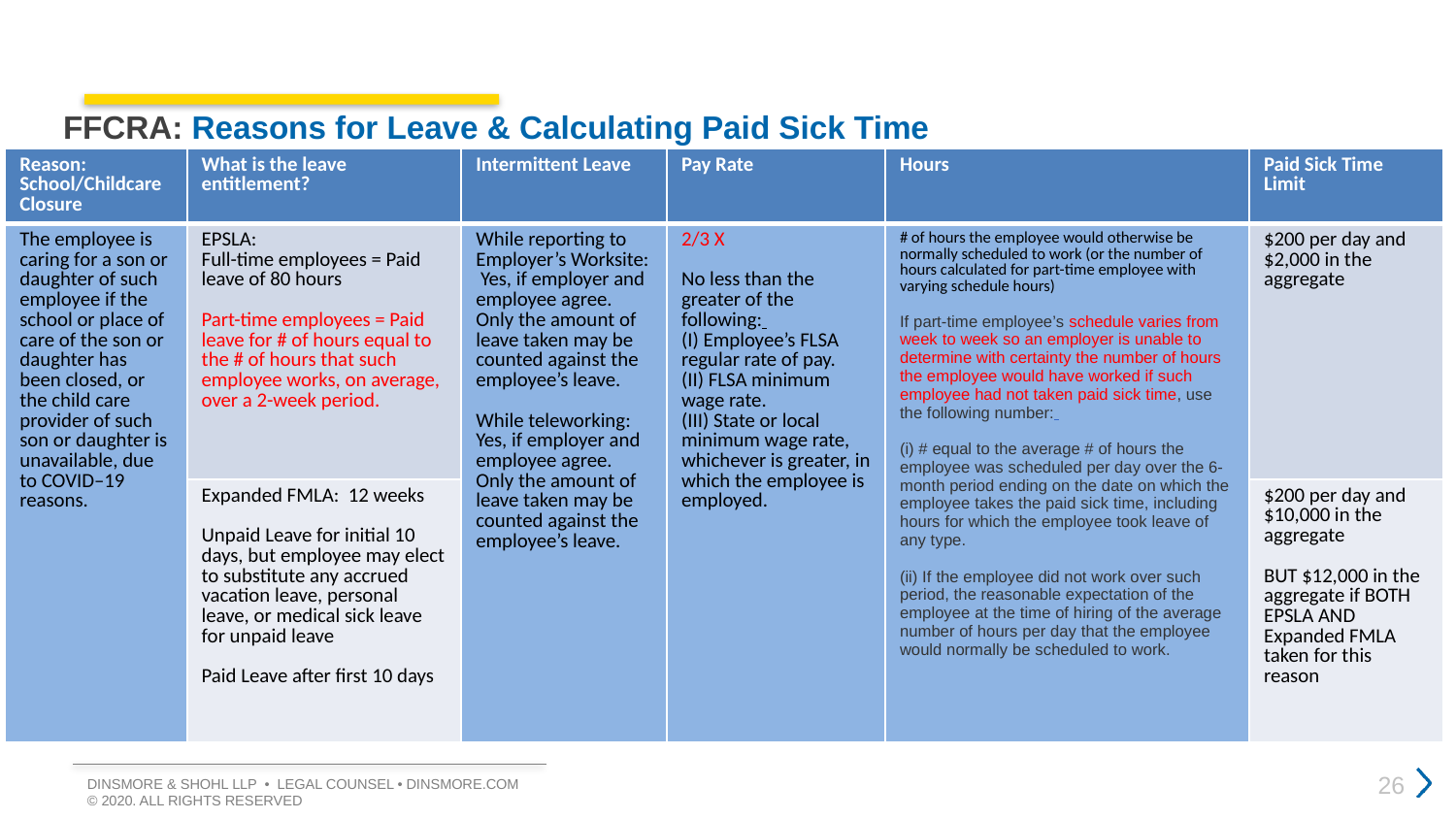

# FFCRA: Reasons for Leave & Calculating Paid Sick Time
| Reason: School/Childcare Closure | What is the leave entitlement? | Intermittent Leave | Pay Rate | Hours | Paid Sick Time Limit |
| --- | --- | --- | --- | --- | --- |
| The employee is caring for a son or daughter of such employee if the school or place of care of the son or daughter has been closed, or the child care provider of such son or daughter is unavailable, due to COVID–19 reasons. | EPSLA: Full-time employees = Paid leave of 80 hours Part-time employees = Paid leave for # of hours equal to the # of hours that such employee works, on average, over a 2-week period. | While reporting to Employer’s Worksite: Yes, if employer and employee agree. Only the amount of leave taken may be counted against the employee’s leave. While teleworking: Yes, if employer and employee agree. Only the amount of leave taken may be counted against the employee’s leave. | 2/3 X No less than the greater of the following: (I) Employee’s FLSA regular rate of pay. (II) FLSA minimum wage rate. (III) State or local minimum wage rate, whichever is greater, in which the employee is employed. | # of hours the employee would otherwise be normally scheduled to work (or the number of hours calculated for part-time employee with varying schedule hours) If part-time employee’s schedule varies from week to week so an employer is unable to determine with certainty the number of hours the employee would have worked if such employee had not taken paid sick time, use the following number: (i) # equal to the average # of hours the employee was scheduled per day over the 6-month period ending on the date on which the employee takes the paid sick time, including hours for which the employee took leave of any type. (ii) If the employee did not work over such period, the reasonable expectation of the employee at the time of hiring of the average number of hours per day that the employee would normally be scheduled to work. | $200 per day and $2,000 in the aggregate |
|  | Expanded FMLA: 12 weeks Unpaid Leave for initial 10 days, but employee may elect to substitute any accrued vacation leave, personal leave, or medical sick leave for unpaid leave Paid Leave after first 10 days |  |  |  | $200 per day and $10,000 in the aggregate BUT $12,000 in the aggregate if BOTH EPSLA AND Expanded FMLA taken for this reason |
DINSMORE & SHOHL LLP  •  LEGAL COUNSEL • DINSMORE.COM
© 2020. ALL RIGHTS RESERVED
26